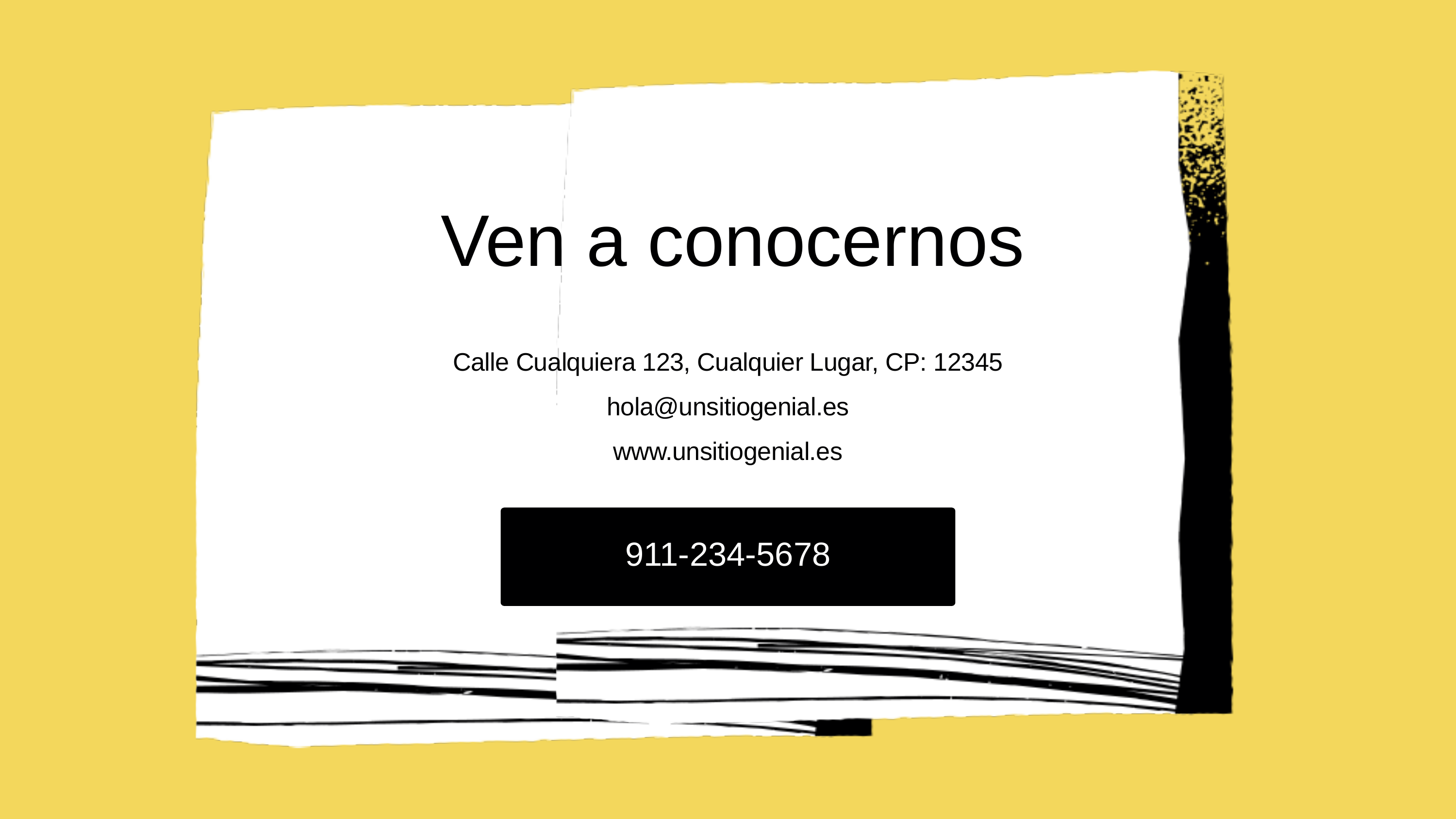

Ven a conocernos
Calle Cualquiera 123, Cualquier Lugar, CP: 12345
hola@unsitiogenial.es
www.unsitiogenial.es

911-234-5678